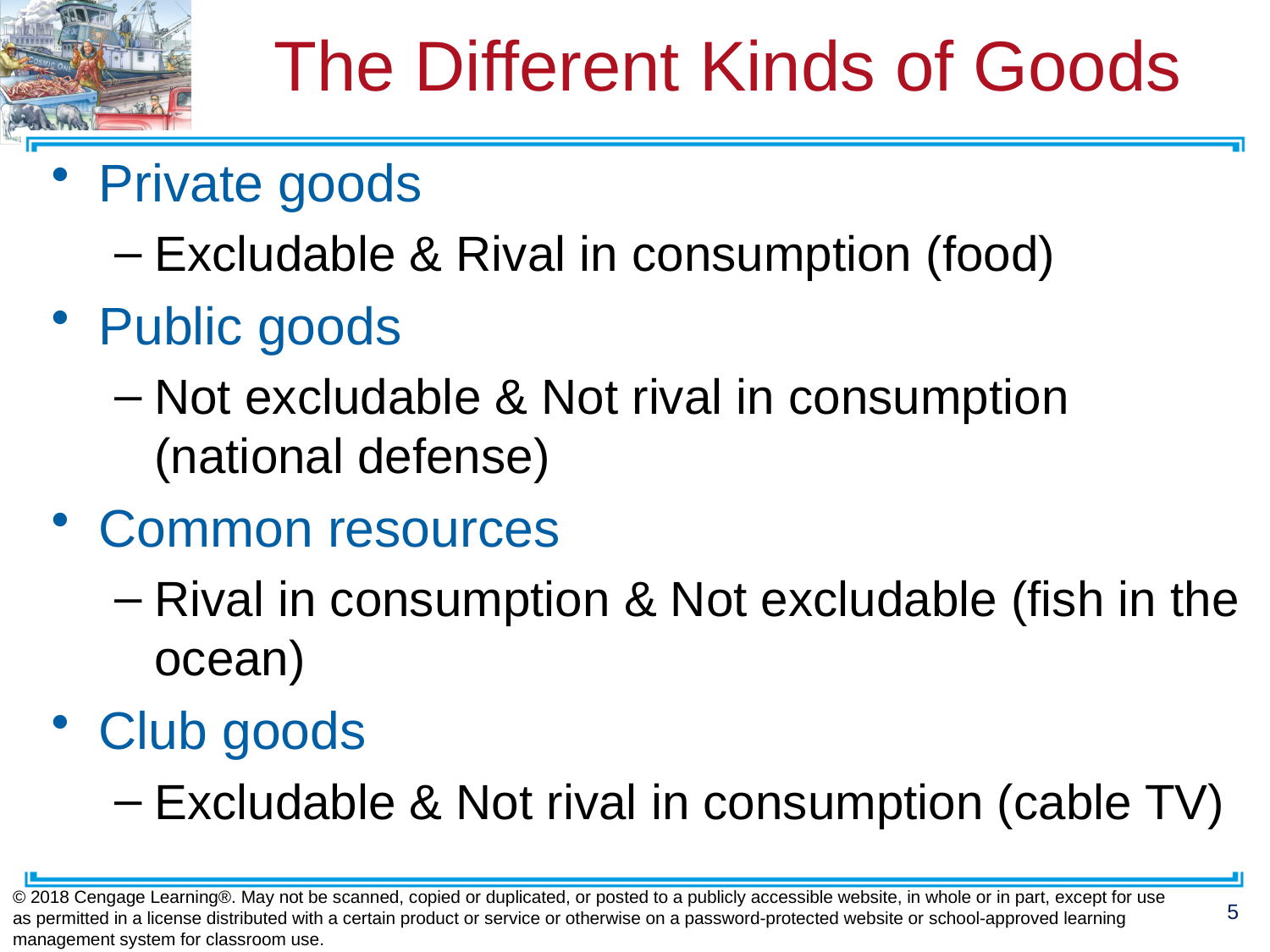

# The Different Kinds of Goods
Private goods
Excludable & Rival in consumption (food)
Public goods
Not excludable & Not rival in consumption (national defense)
Common resources
Rival in consumption & Not excludable (fish in the ocean)
Club goods
Excludable & Not rival in consumption (cable TV)
© 2018 Cengage Learning®. May not be scanned, copied or duplicated, or posted to a publicly accessible website, in whole or in part, except for use as permitted in a license distributed with a certain product or service or otherwise on a password-protected website or school-approved learning management system for classroom use.
5